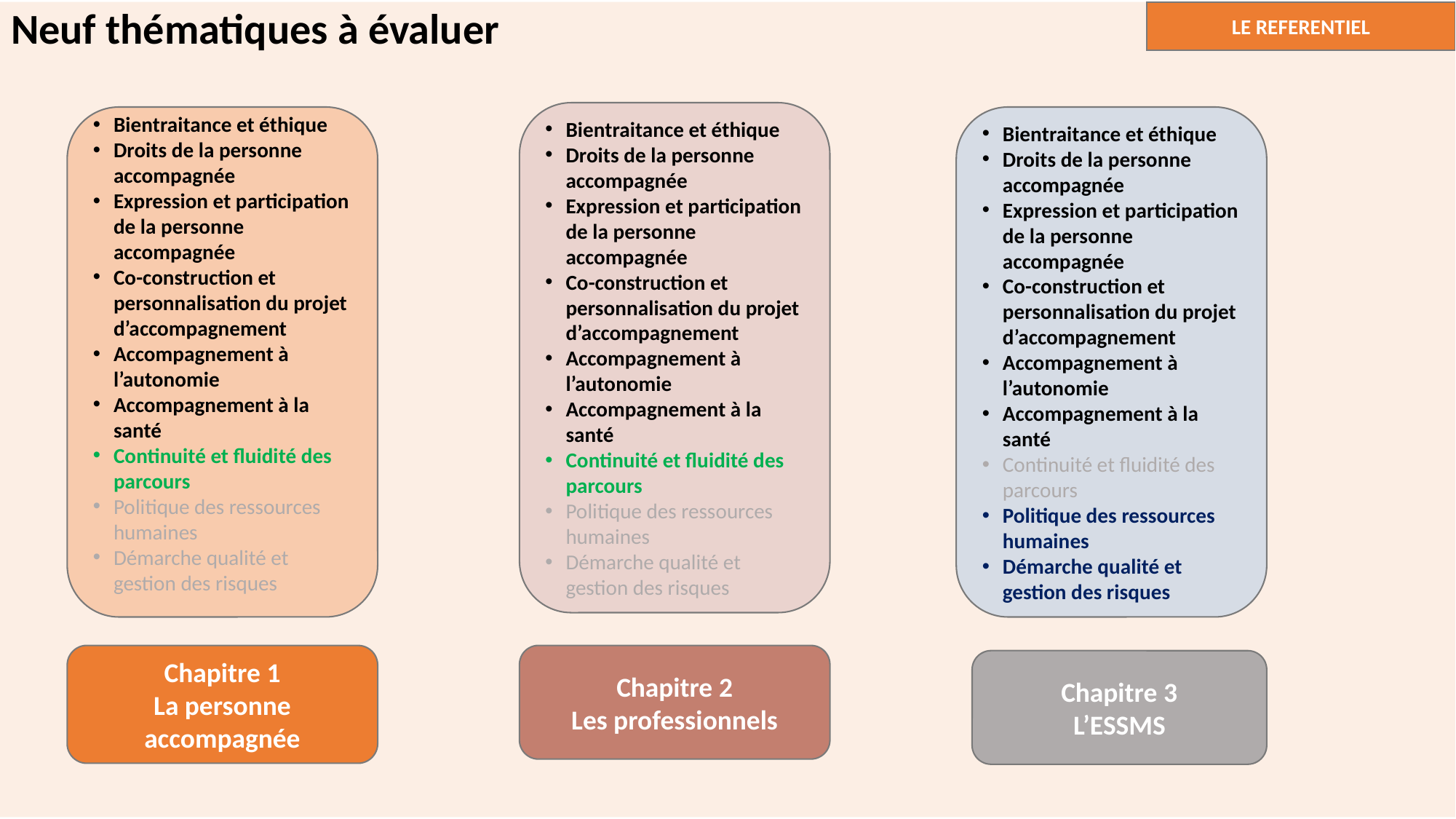

Neuf thématiques à évaluer
LE REFERENTIEL
Bientraitance et éthique
Droits de la personne accompagnée
Expression et participation de la personne accompagnée
Co-construction et personnalisation du projet d’accompagnement
Accompagnement à l’autonomie
Accompagnement à la santé
Continuité et fluidité des parcours
Politique des ressources humaines
Démarche qualité et gestion des risques

Bientraitance et éthique
Droits de la personne accompagnée
Expression et participation de la personne accompagnée
Co-construction et personnalisation du projet d’accompagnement
Accompagnement à l’autonomie
Accompagnement à la santé
Continuité et fluidité des parcours
Politique des ressources humaines
Démarche qualité et gestion des risques

Bientraitance et éthique
Droits de la personne accompagnée
Expression et participation de la personne accompagnée
Co-construction et personnalisation du projet d’accompagnement
Accompagnement à l’autonomie
Accompagnement à la santé
Continuité et fluidité des parcours
Politique des ressources humaines
Démarche qualité et gestion des risques
Chapitre 1
La personne accompagnée
Chapitre 2
Les professionnels
Chapitre 3
L’ESSMS